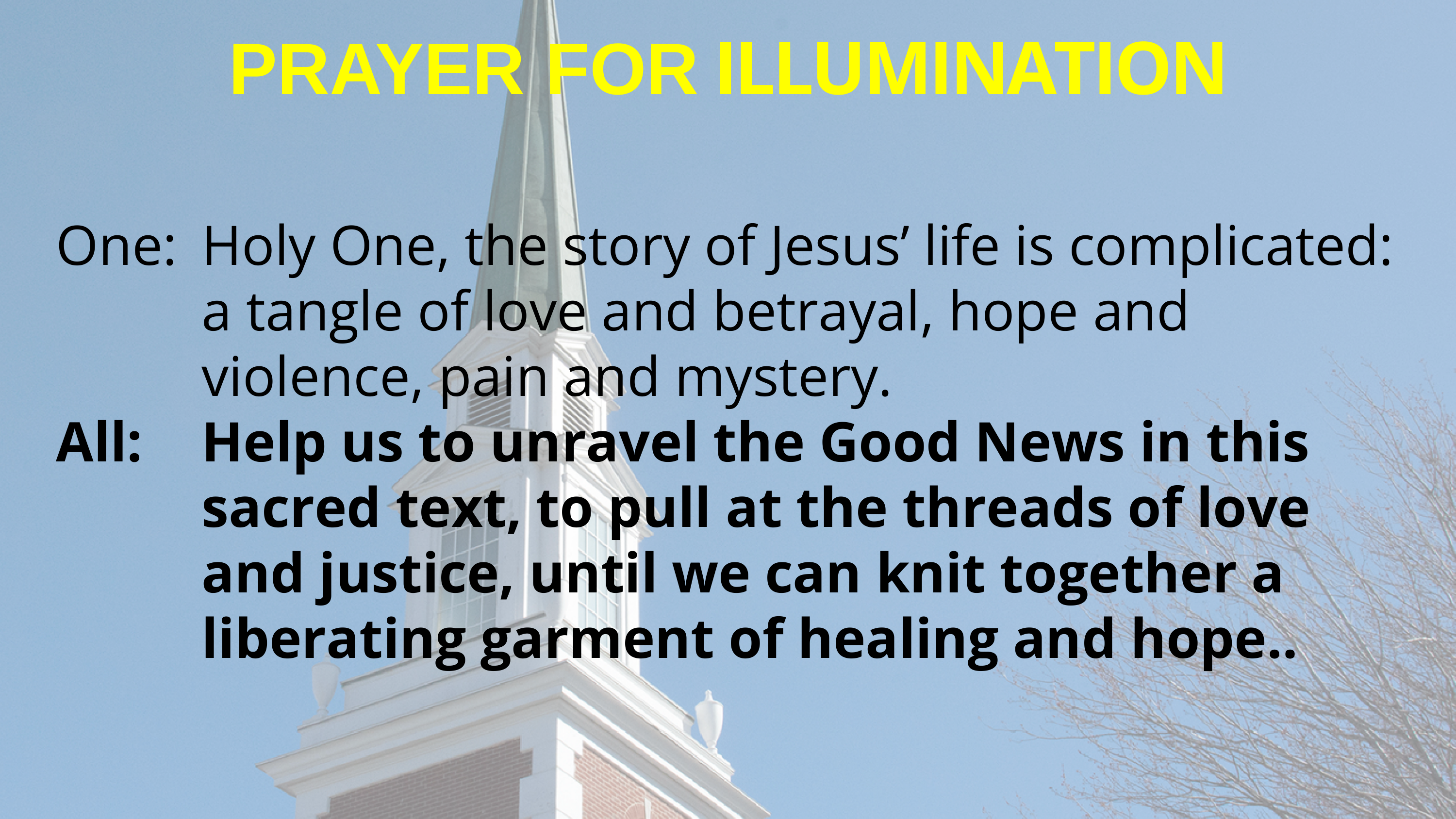

PRAYER FOR ILLUMINATION

One: 	Holy One, the story of Jesus’ life is complicated: 		a tangle of love and betrayal, hope and 					violence, pain and mystery.
All:    	Help us to unravel the Good News in this 			sacred text, to pull at the threads of love 			and justice, until we can knit together a 			liberating garment of healing and hope..